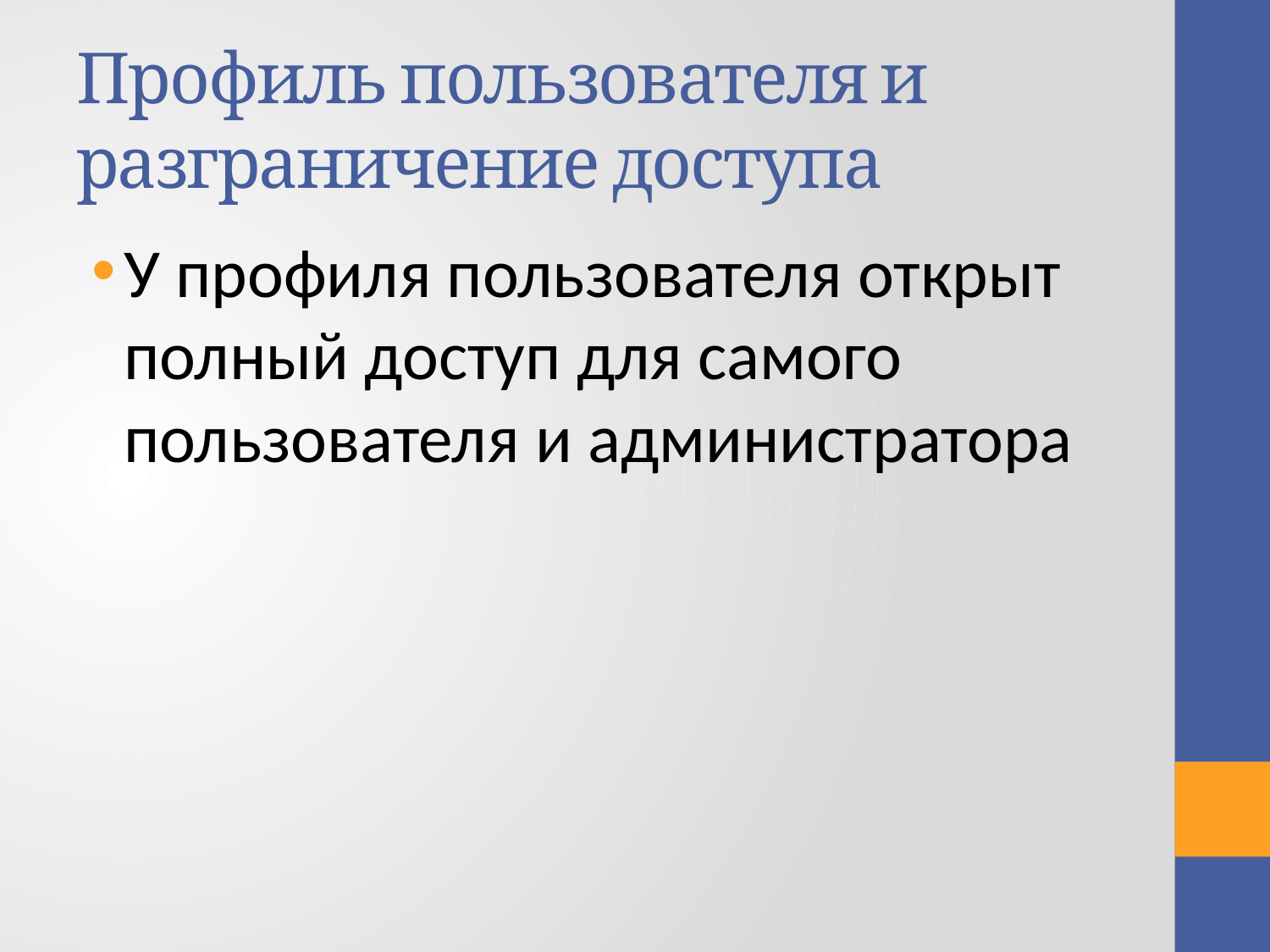

# Профиль пользователя и разграничение доступа
У профиля пользователя открыт полный доступ для самого пользователя и администратора